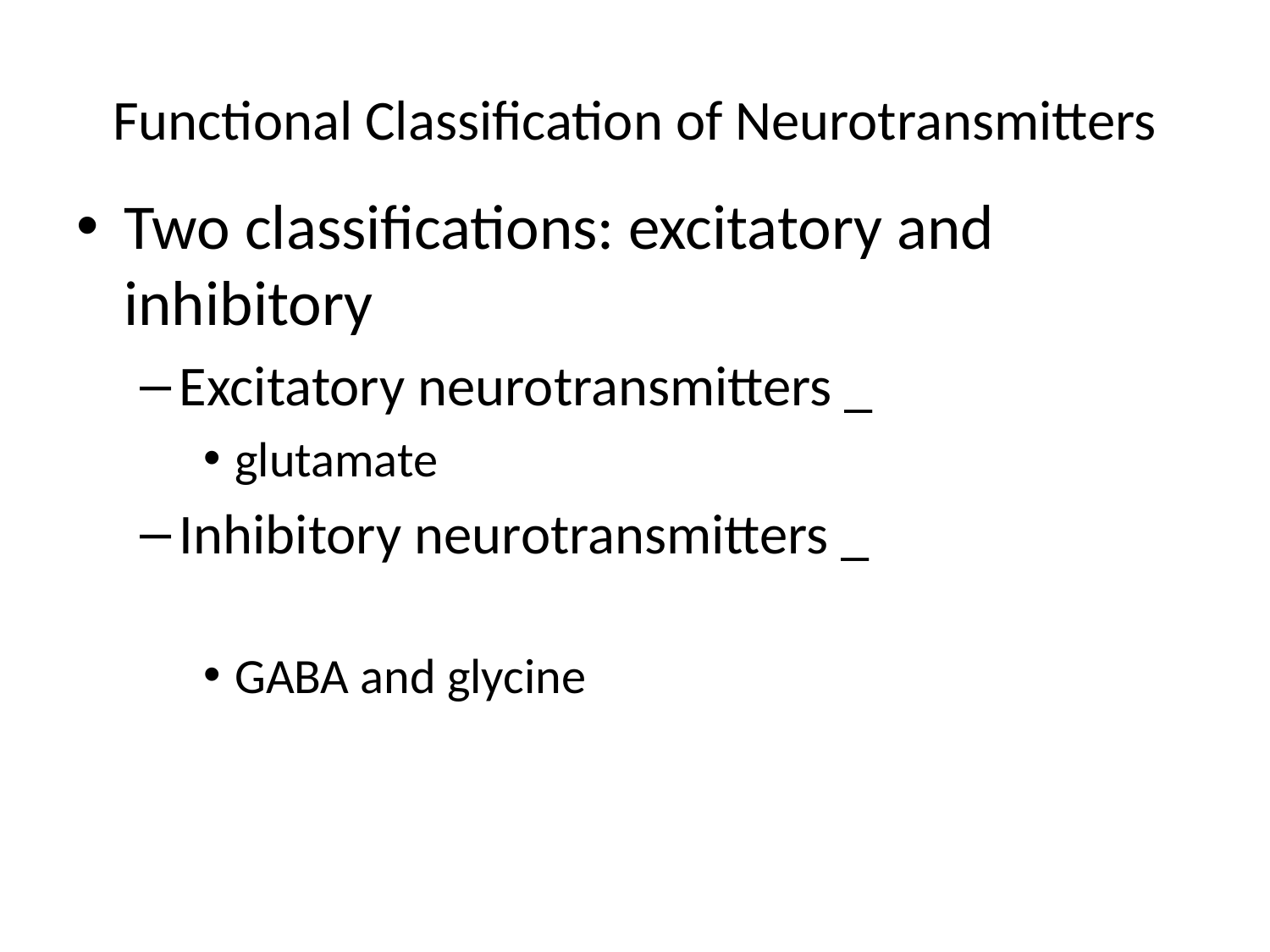

# Functional Classification of Neurotransmitters
Two classifications: excitatory and inhibitory
Excitatory neurotransmitters _
glutamate
Inhibitory neurotransmitters _

GABA and glycine